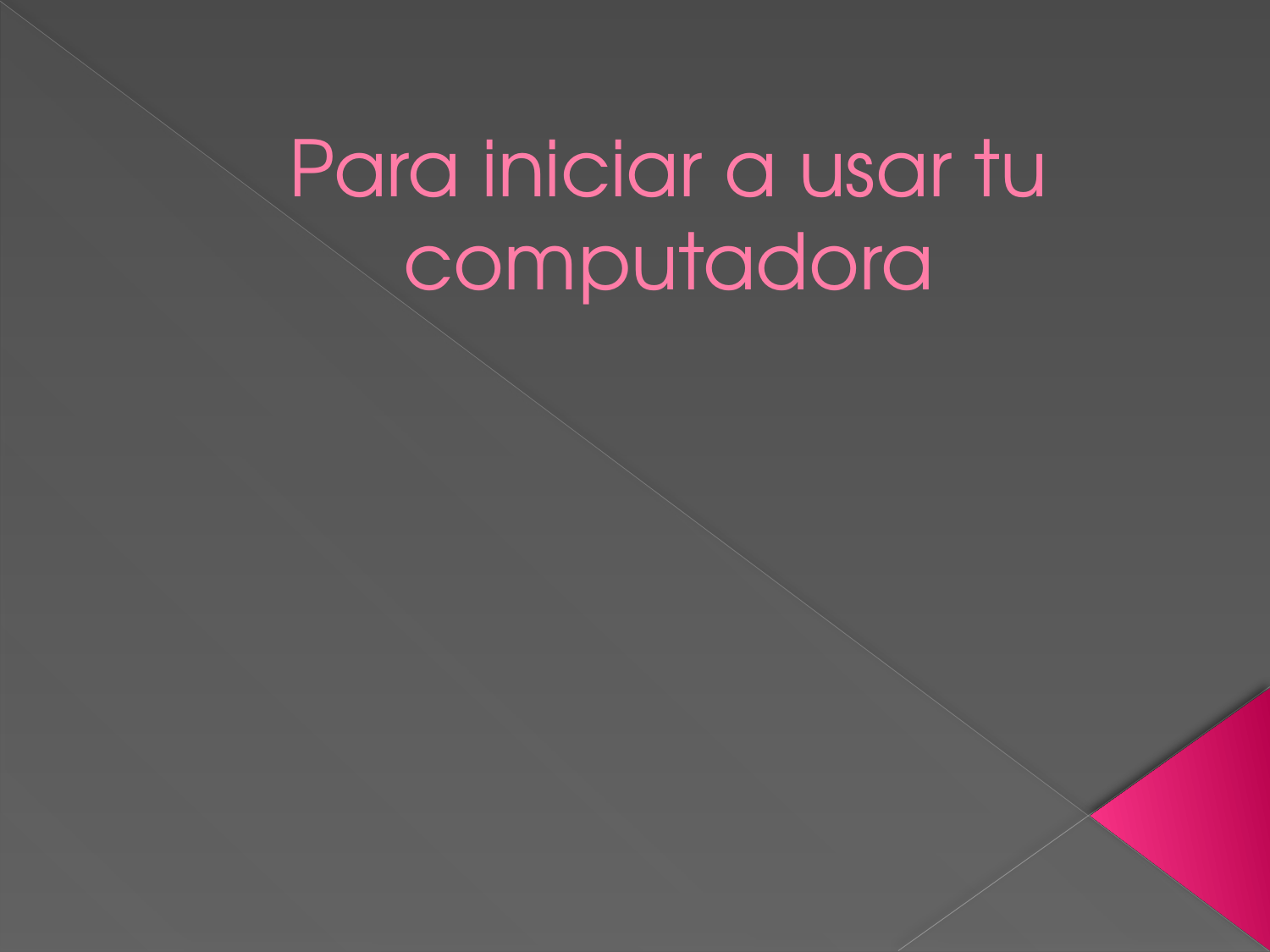

# Para iniciar a usar tu computadora